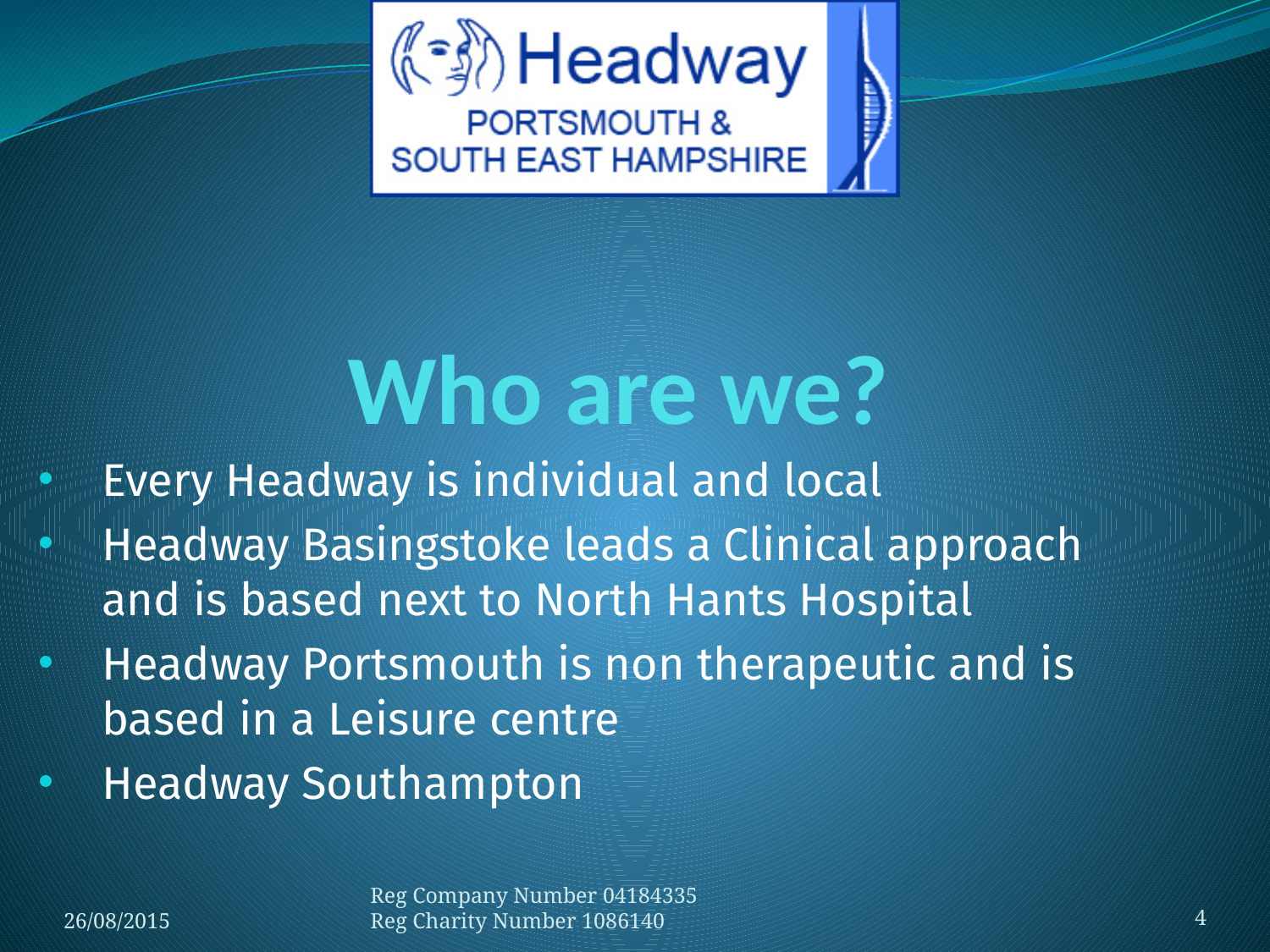

# Who are we?
Every Headway is individual and local
Headway Basingstoke leads a Clinical approach and is based next to North Hants Hospital
Headway Portsmouth is non therapeutic and is based in a Leisure centre
Headway Southampton
26/08/2015
Reg Company Number 04184335
Reg Charity Number 1086140
4